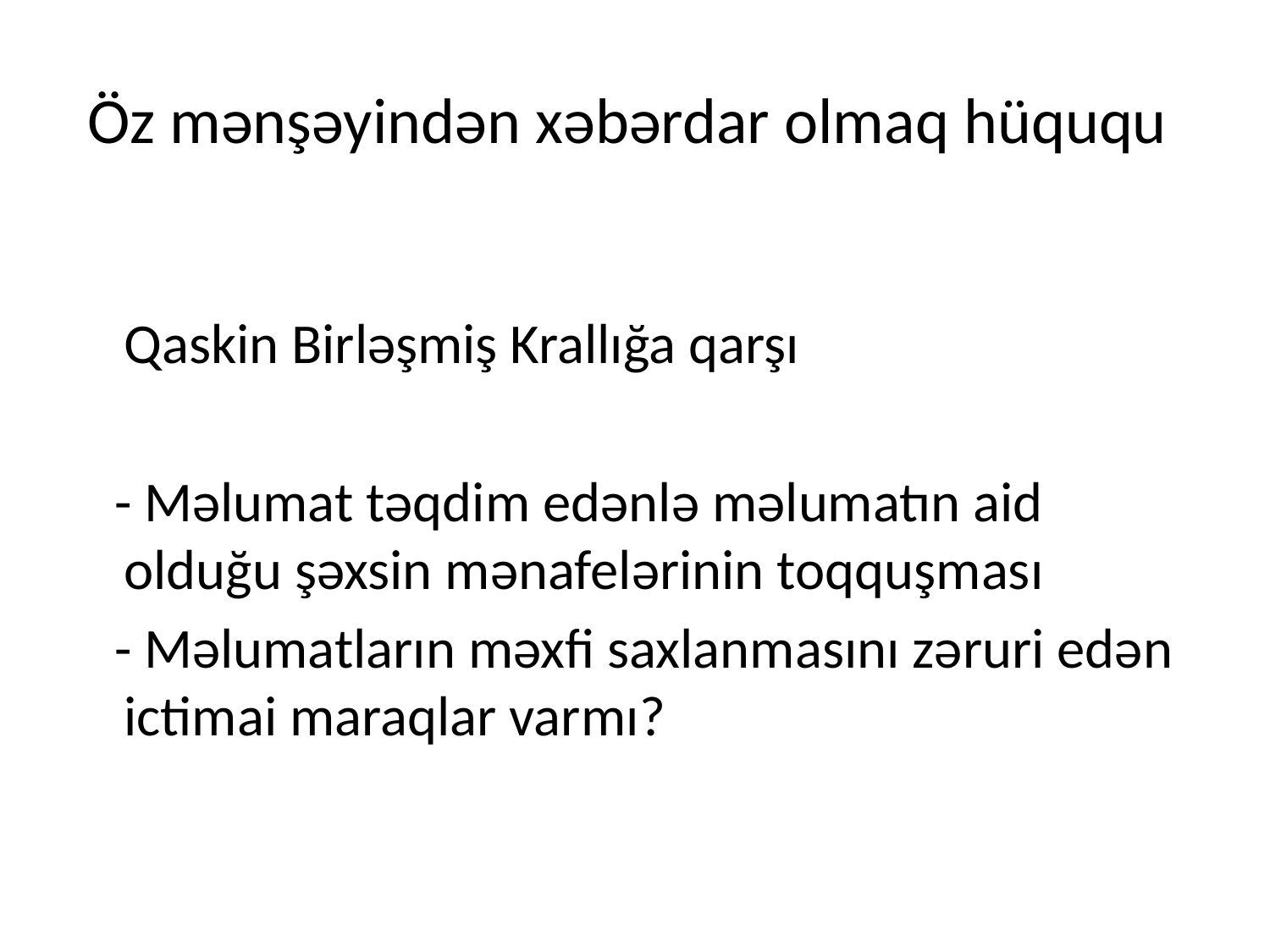

# Öz mənşəyindən xəbərdar olmaq hüququ

	Qaskin Birləşmiş Krallığa qarşı

   - Məlumat təqdim edənlə məlumatın aid olduğu şəxsin mənafelərinin toqquşması
   - Məlumatların məxfi saxlanmasını zəruri edən ictimai maraqlar varmı?